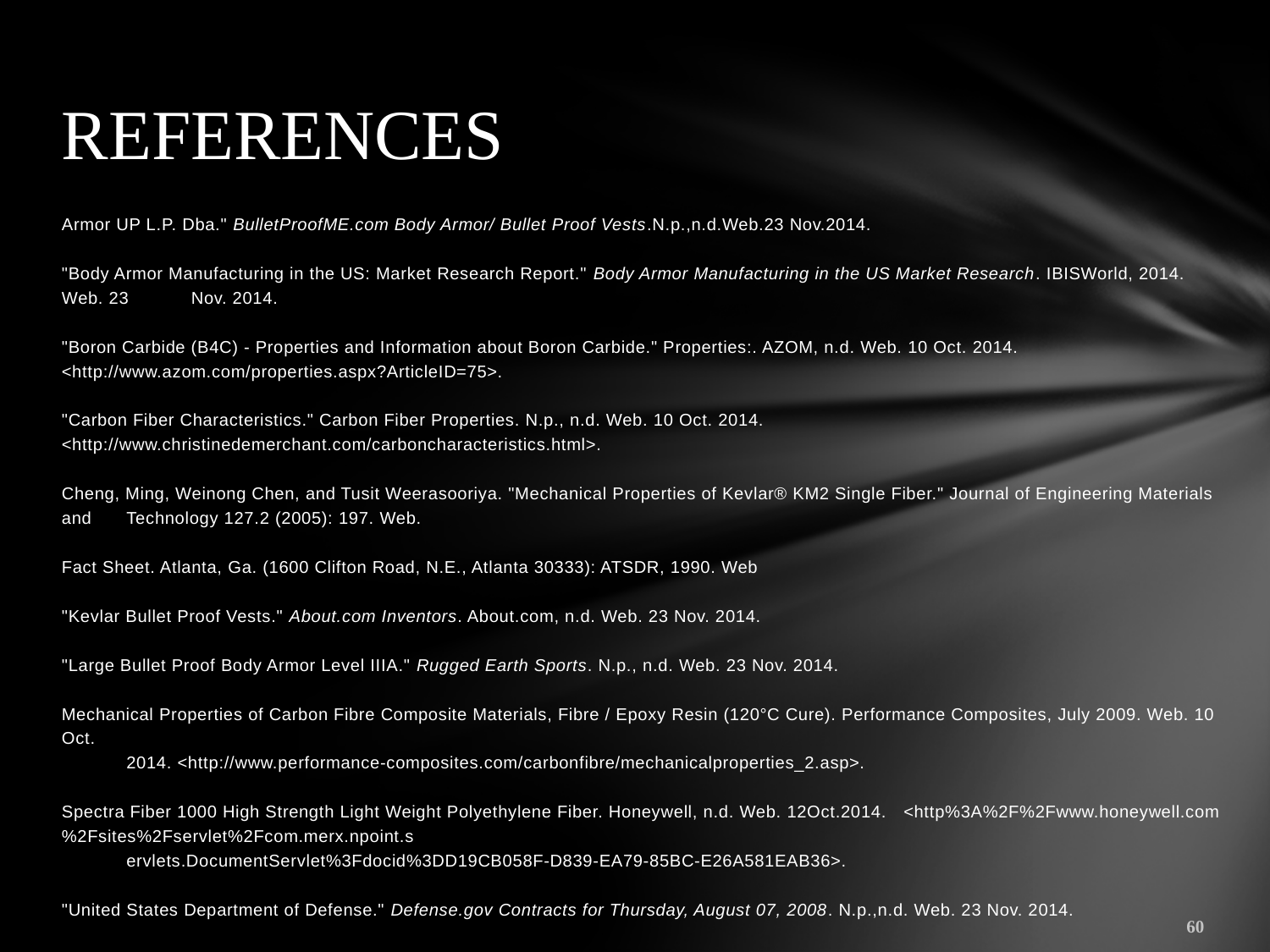

# REFERENCES
Armor UP L.P. Dba." BulletProofME.com Body Armor/ Bullet Proof Vests.N.p.,n.d.Web.23 Nov.2014.

"Body Armor Manufacturing in the US: Market Research Report." Body Armor Manufacturing in the US Market Research. IBISWorld, 2014. Web. 23 	Nov. 2014.

"Boron Carbide (B4C) - Properties and Information about Boron Carbide." Properties:. AZOM, n.d. Web. 10 Oct. 2014. 	<http://www.azom.com/properties.aspx?ArticleID=75>.

"Carbon Fiber Characteristics." Carbon Fiber Properties. N.p., n.d. Web. 10 Oct. 2014.	<http://www.christinedemerchant.com/carboncharacteristics.html>.

Cheng, Ming, Weinong Chen, and Tusit Weerasooriya. "Mechanical Properties of Kevlar® KM2 Single Fiber." Journal of Engineering Materials and 	Technology 127.2 (2005): 197. Web.

Fact Sheet. Atlanta, Ga. (1600 Clifton Road, N.E., Atlanta 30333): ATSDR, 1990. Web

"Kevlar Bullet Proof Vests." About.com Inventors. About.com, n.d. Web. 23 Nov. 2014.

"Large Bullet Proof Body Armor Level IIIA." Rugged Earth Sports. N.p., n.d. Web. 23 Nov. 2014.

Mechanical Properties of Carbon Fibre Composite Materials, Fibre / Epoxy Resin (120°C Cure). Performance Composites, July 2009. Web. 10 Oct.
	2014. <http://www.performance-composites.com/carbonfibre/mechanicalproperties_2.asp>.

Spectra Fiber 1000 High Strength Light Weight Polyethylene Fiber. Honeywell, n.d. Web. 12Oct.2014. 	<http%3A%2F%2Fwww.honeywell.com%2Fsites%2Fservlet%2Fcom.merx.npoint.s
	ervlets.DocumentServlet%3Fdocid%3DD19CB058F-D839-EA79-85BC-E26A581EAB36>.

"United States Department of Defense." Defense.gov Contracts for Thursday, August 07, 2008. N.p.,n.d. Web. 23 Nov. 2014.

60